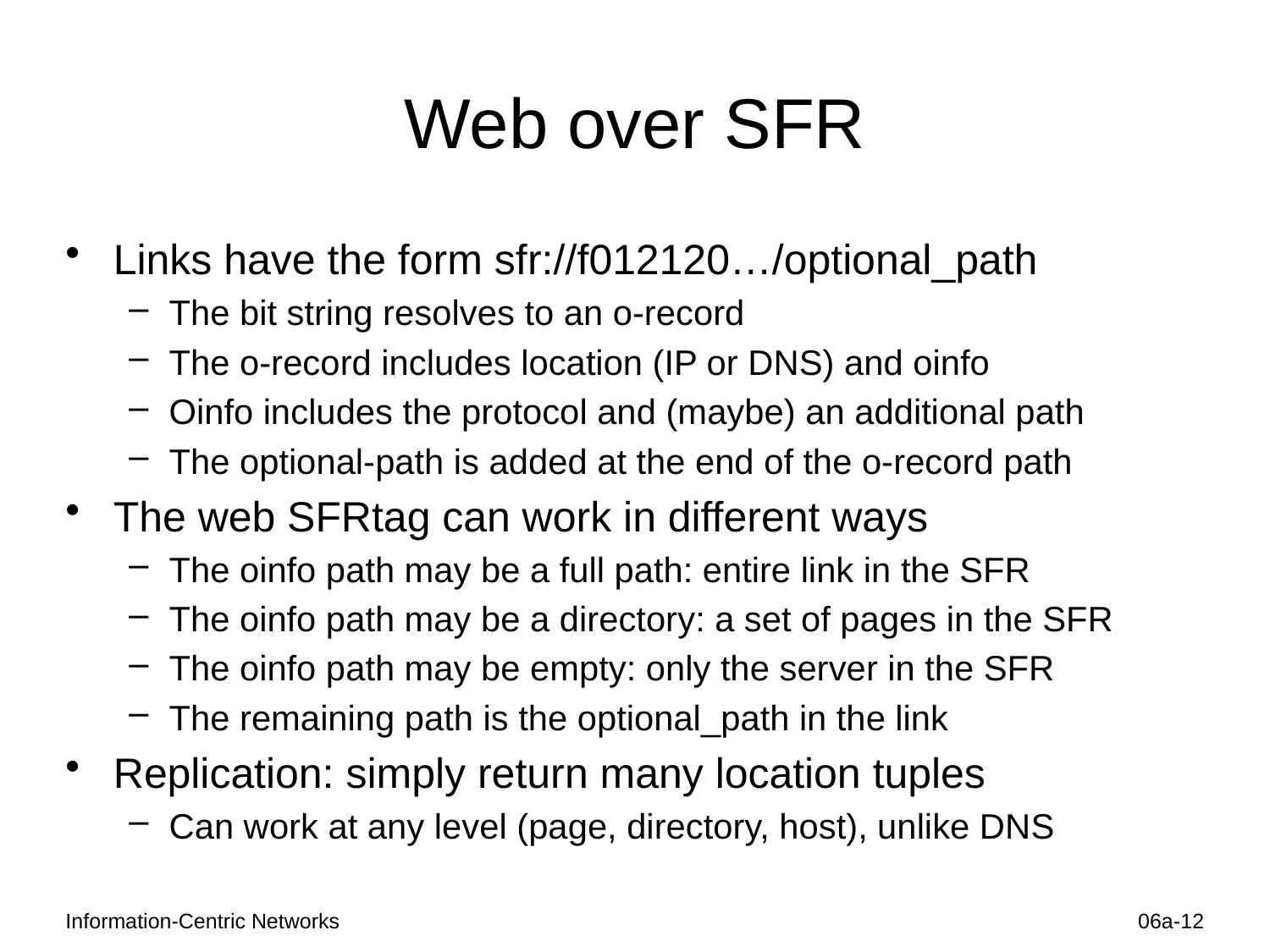

# Web over SFR
Links have the form sfr://f012120…/optional_path
The bit string resolves to an o-record
The o-record includes location (IP or DNS) and oinfo
Oinfo includes the protocol and (maybe) an additional path
The optional-path is added at the end of the o-record path
The web SFRtag can work in different ways
The oinfo path may be a full path: entire link in the SFR
The oinfo path may be a directory: a set of pages in the SFR
The oinfo path may be empty: only the server in the SFR
The remaining path is the optional_path in the link
Replication: simply return many location tuples
Can work at any level (page, directory, host), unlike DNS
Information-Centric Networks
06a-12